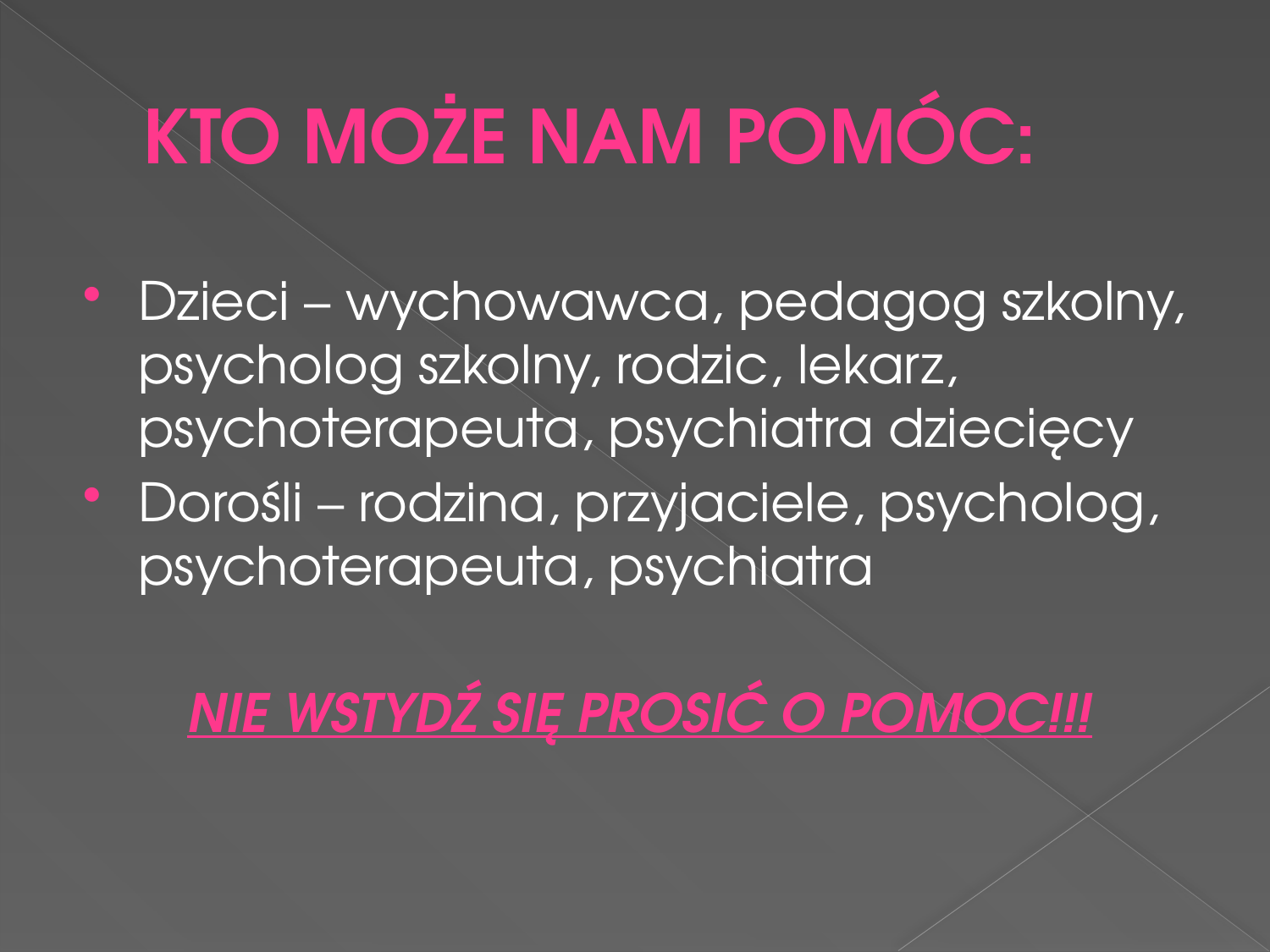

# KTO MOŻE NAM POMÓC:
Dzieci – wychowawca, pedagog szkolny, psycholog szkolny, rodzic, lekarz, psychoterapeuta, psychiatra dziecięcy
Dorośli – rodzina, przyjaciele, psycholog, psychoterapeuta, psychiatra

NIE WSTYDŹ SIĘ PROSIĆ O POMOC!!!